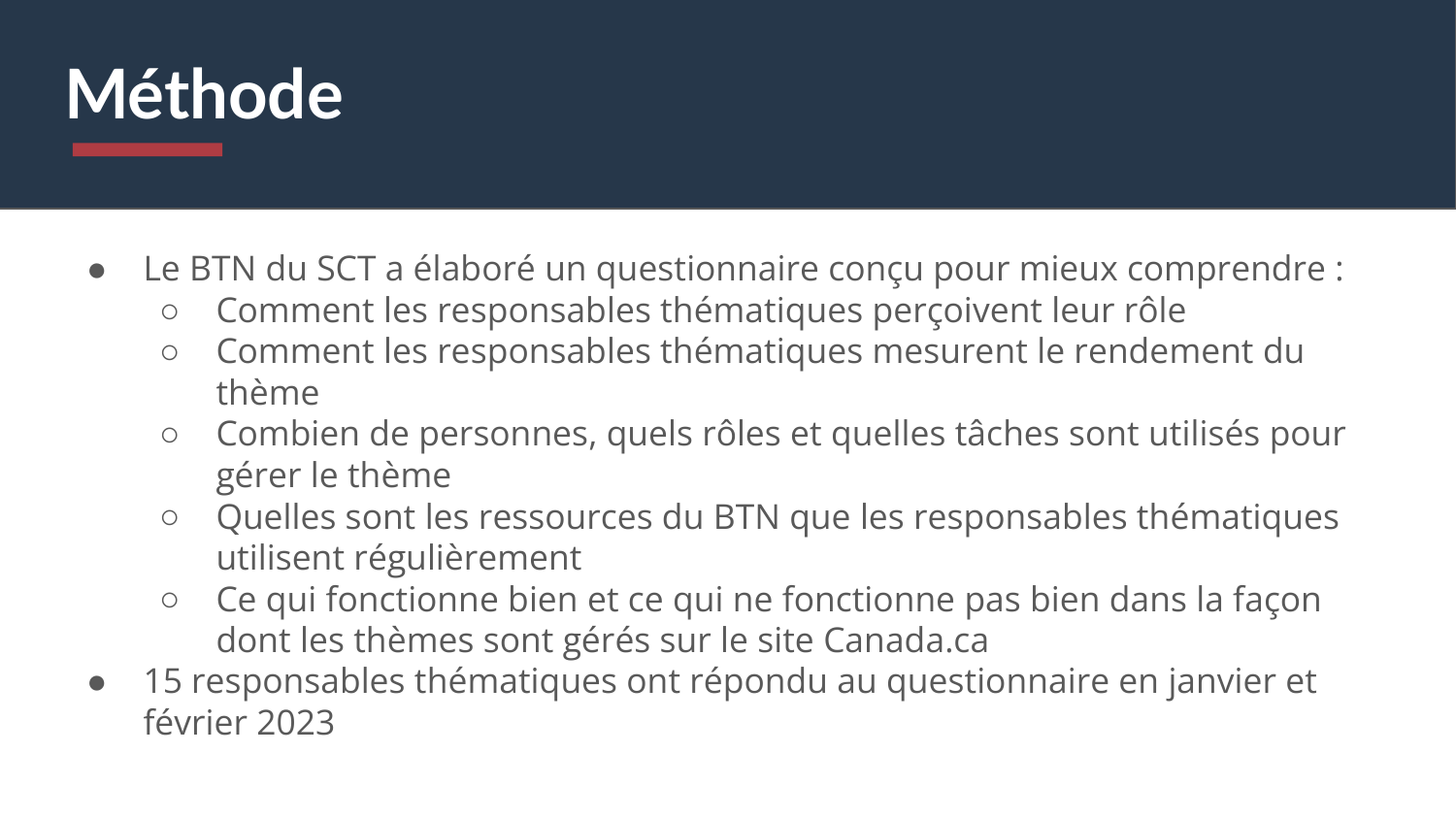

# Méthode

Le BTN du SCT a élaboré un questionnaire conçu pour mieux comprendre :
Comment les responsables thématiques perçoivent leur rôle
Comment les responsables thématiques mesurent le rendement du thème
Combien de personnes, quels rôles et quelles tâches sont utilisés pour gérer le thème
Quelles sont les ressources du BTN que les responsables thématiques utilisent régulièrement
Ce qui fonctionne bien et ce qui ne fonctionne pas bien dans la façon dont les thèmes sont gérés sur le site Canada.ca
15 responsables thématiques ont répondu au questionnaire en janvier et février 2023